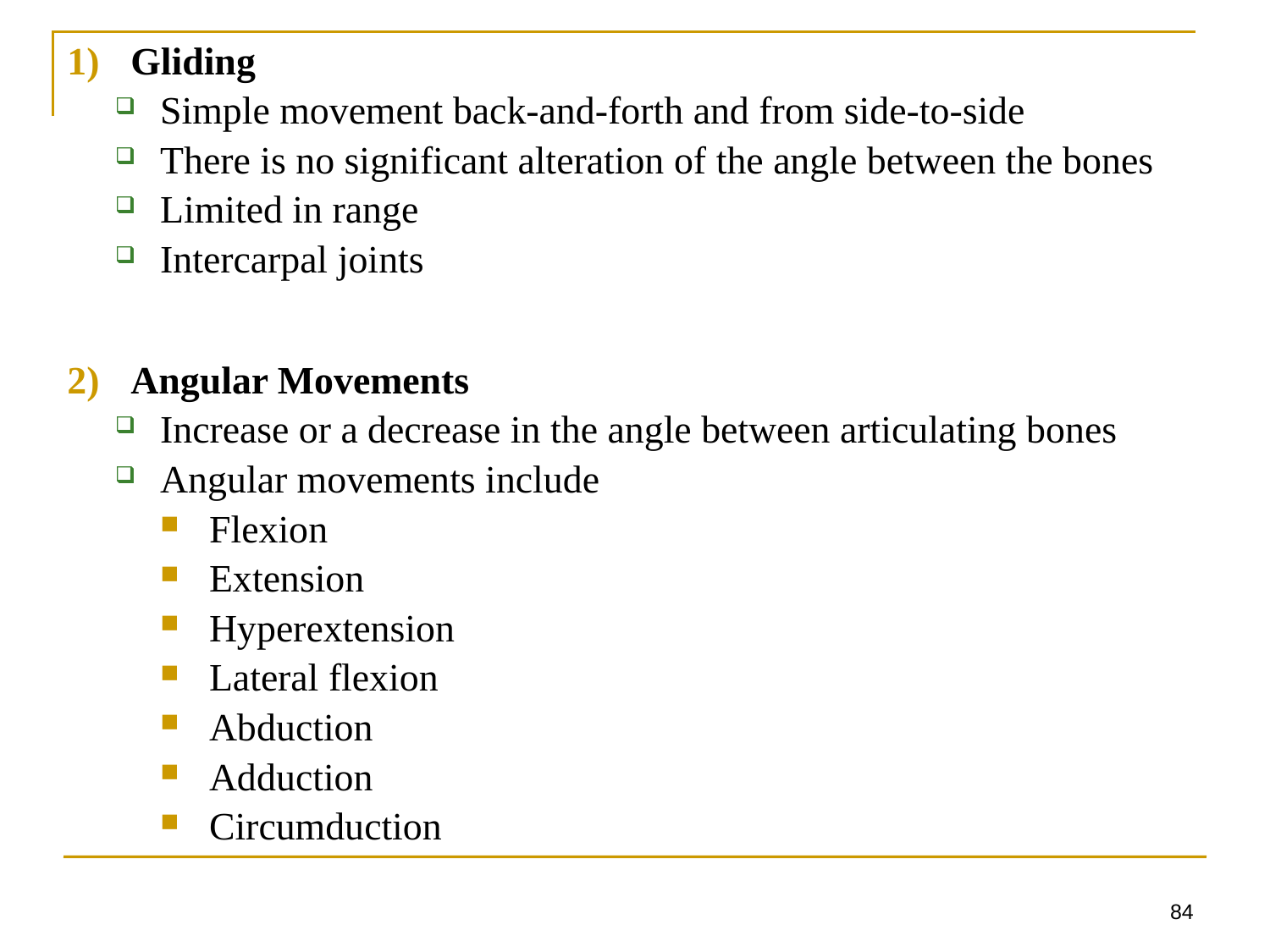

Gliding
Simple movement back-and-forth and from side-to-side
There is no significant alteration of the angle between the bones
Limited in range
Intercarpal joints

Angular Movements
Increase or a decrease in the angle between articulating bones
Angular movements include
Flexion
Extension
Hyperextension
Lateral flexion
Abduction
Adduction
Circumduction
84